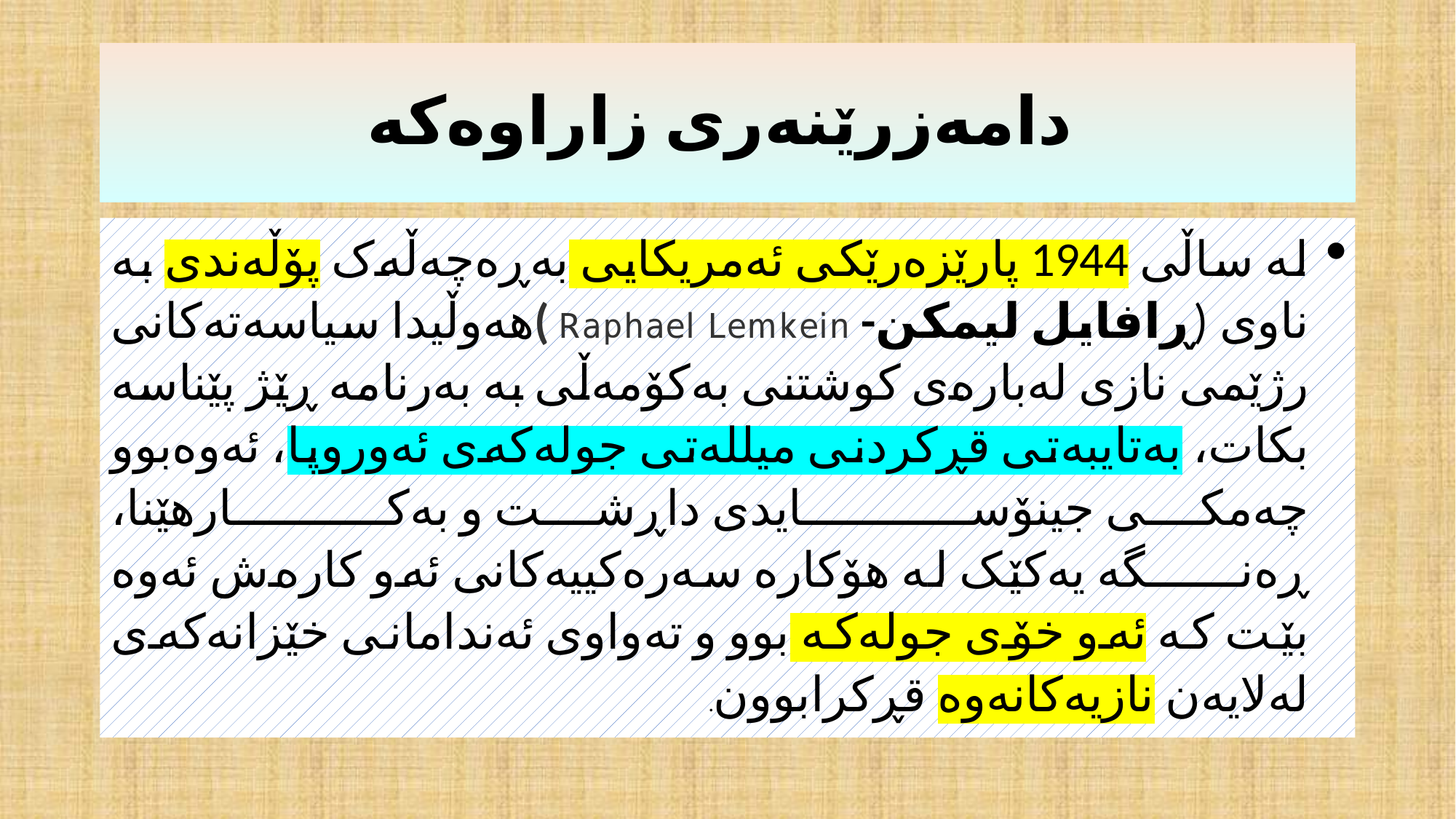

# دامەزرێنەری زاراوەکە
لە ساڵی 1944 پارێزەرێکی ئەمریکایی بەڕەچەڵەک پۆڵەندی بە ناوی (ڕافایل لیمكن- Raphael Lemkein )هەوڵیدا سیاسەتەكانی رژێمی نازی لەبارەی كوشتنی بەكۆمەڵی بە بەرنامە ڕێژ پێناسە بكات، بەتایبەتی قڕكردنی میللەتی جولەكەی ئەوروپا، ئەوەبوو چەمكی جینۆســــــــایدی داڕشت و بەكـــــــارهێنا، ڕەنــــــگە یەکێک لە هۆکارە سەرەکییەکانی ئەو کارەش ئەوە بێت کە ئەو خۆی جولەکە بوو و تەواوی ئەندامانی خێزانەكەی لەلایەن نازیەكانەوە قڕكرابوون.